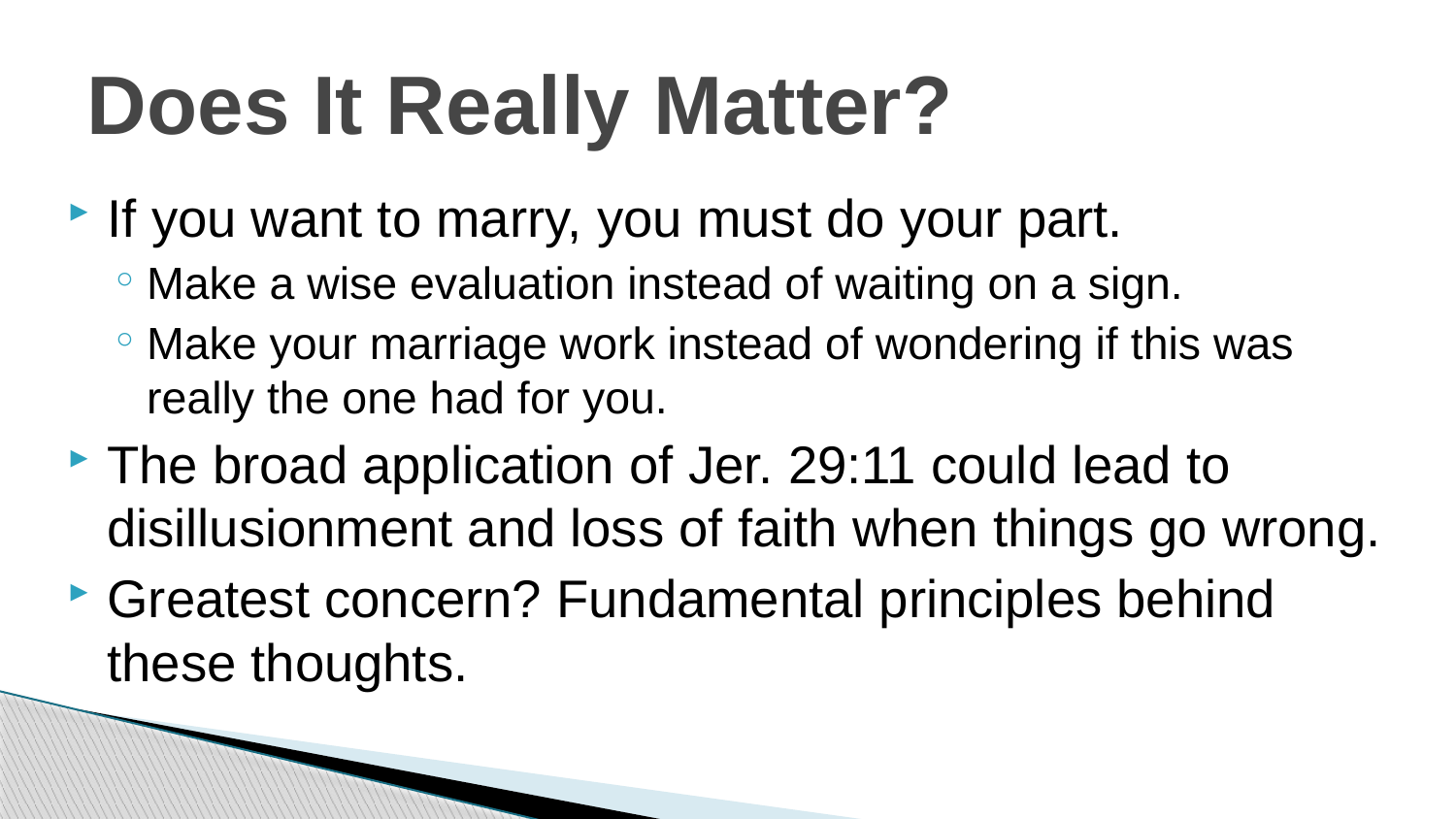

# Does It Really Matter?
If you want to marry, you must do your part.
Make a wise evaluation instead of waiting on a sign.
Make your marriage work instead of wondering if this was really the one had for you.
The broad application of Jer. 29:11 could lead to disillusionment and loss of faith when things go wrong.
Greatest concern? Fundamental principles behind these thoughts.